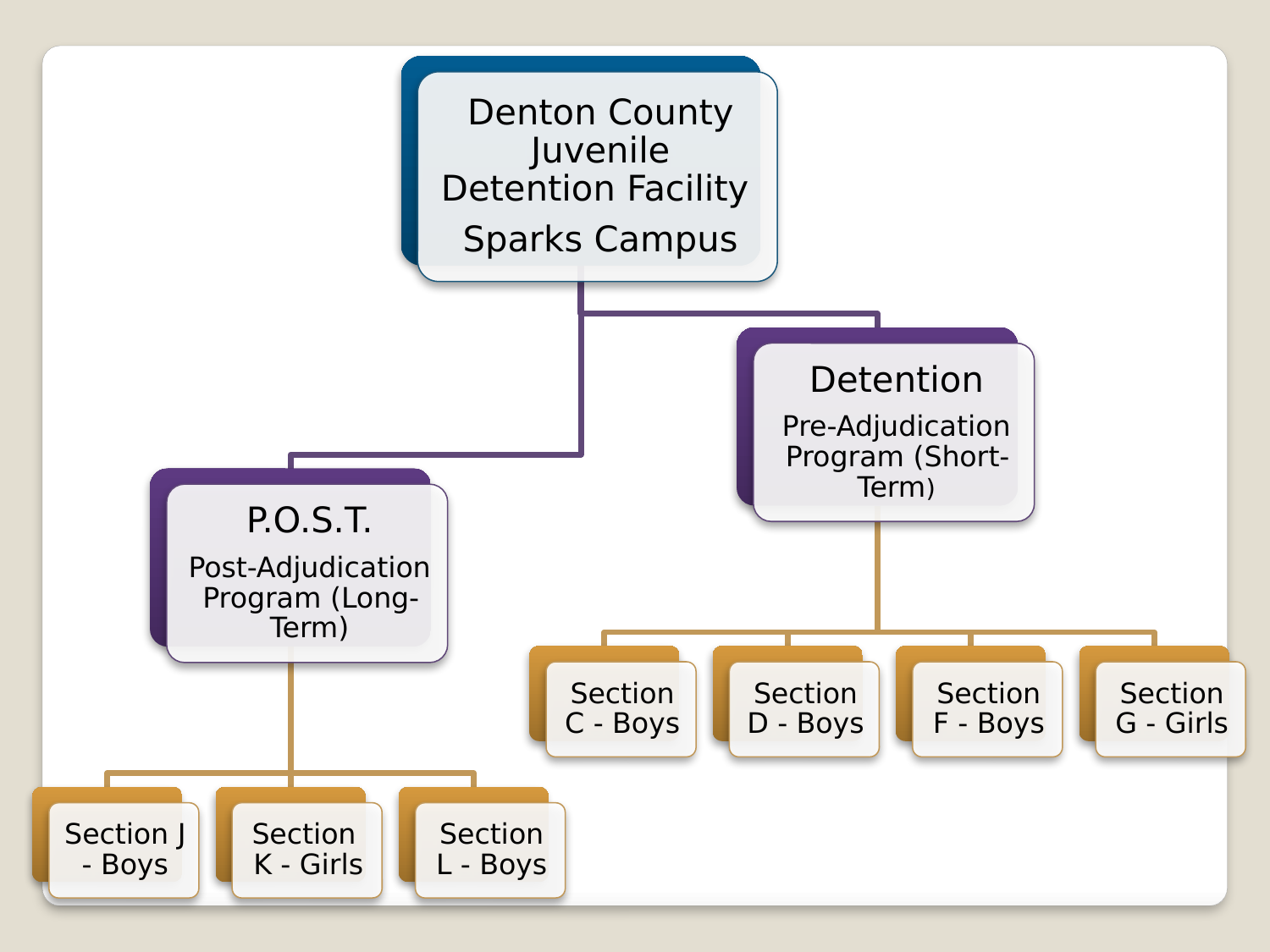

Denton County Juvenile Detention Facility
Sparks Campus
P.O.S.T.
Post-Adjudication Program (Long-Term)
Section J - Boys
Section  K - Girls
Section L - Boys
Detention
Pre-Adjudication Program (Short-Term)
Section C - Boys
Section D - Boys
Section F - Boys
Section G - Girls